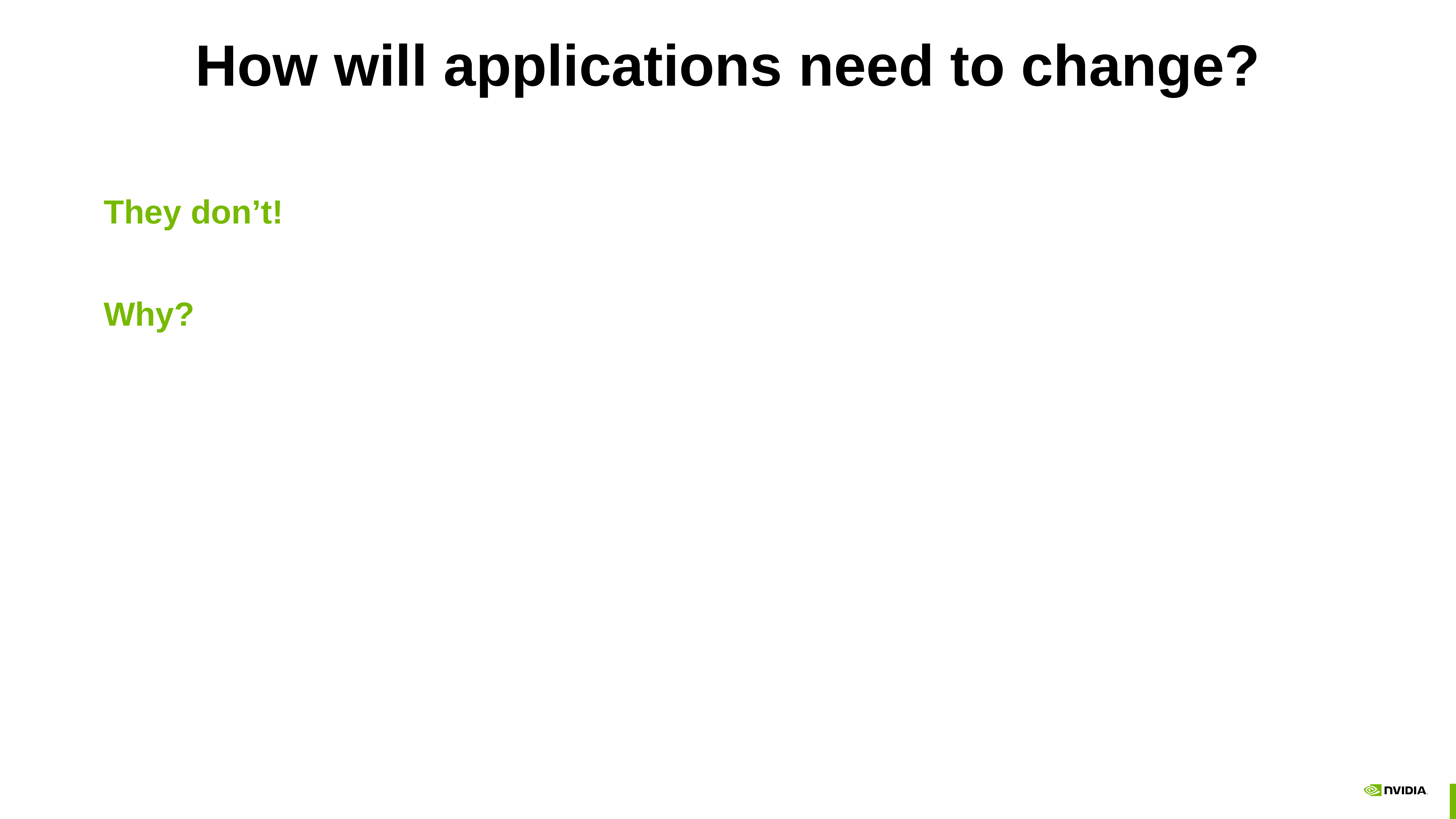

# How will applications need to change?
They don’t!

Why?